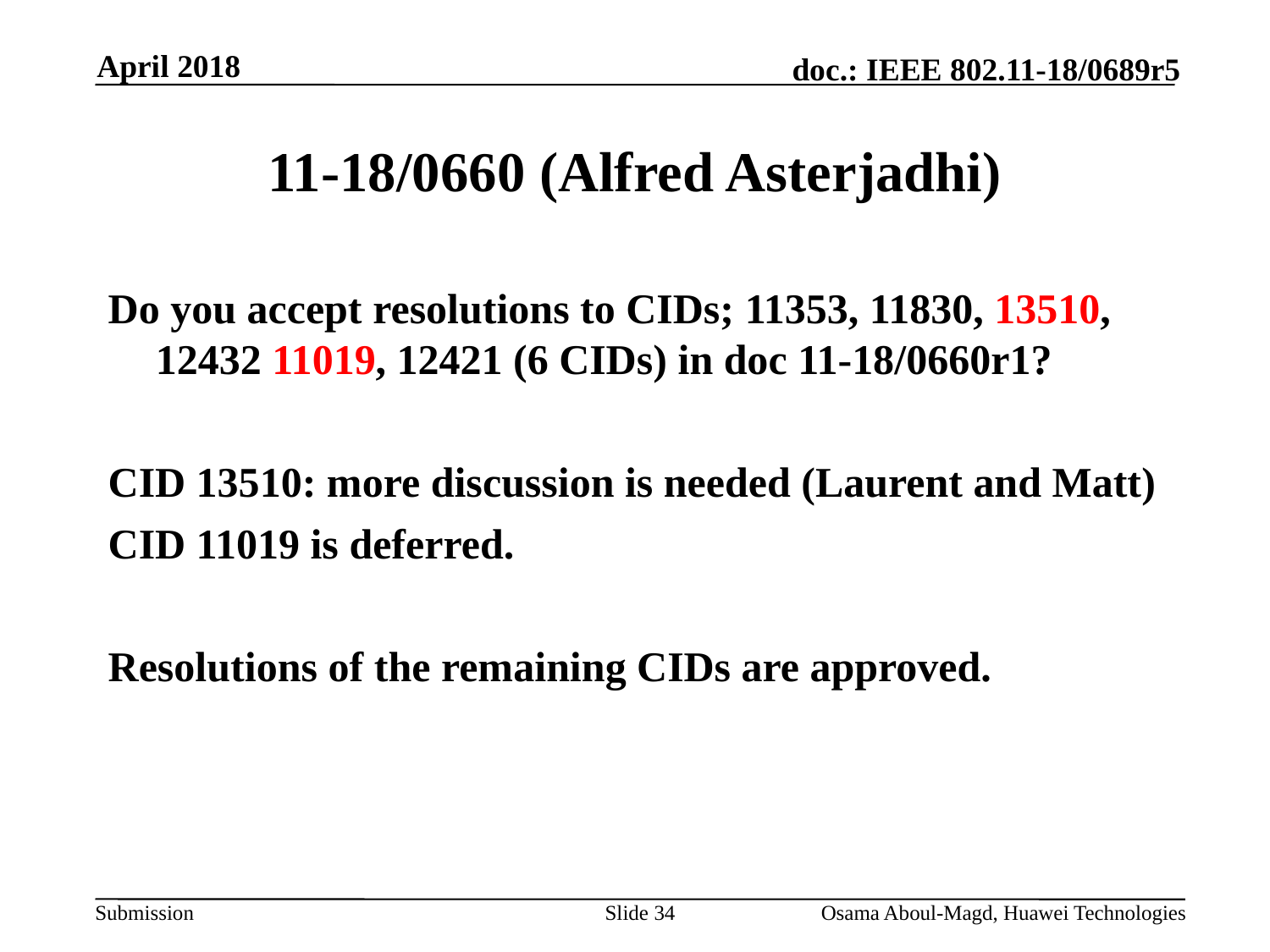

April 2018
# 11-18/0660 (Alfred Asterjadhi)
Do you accept resolutions to CIDs; 11353, 11830, 13510, 12432 11019, 12421 (6 CIDs) in doc 11-18/0660r1?

CID 13510: more discussion is needed (Laurent and Matt)
CID 11019 is deferred.

Resolutions of the remaining CIDs are approved.

Slide 34
Osama Aboul-Magd, Huawei Technologies